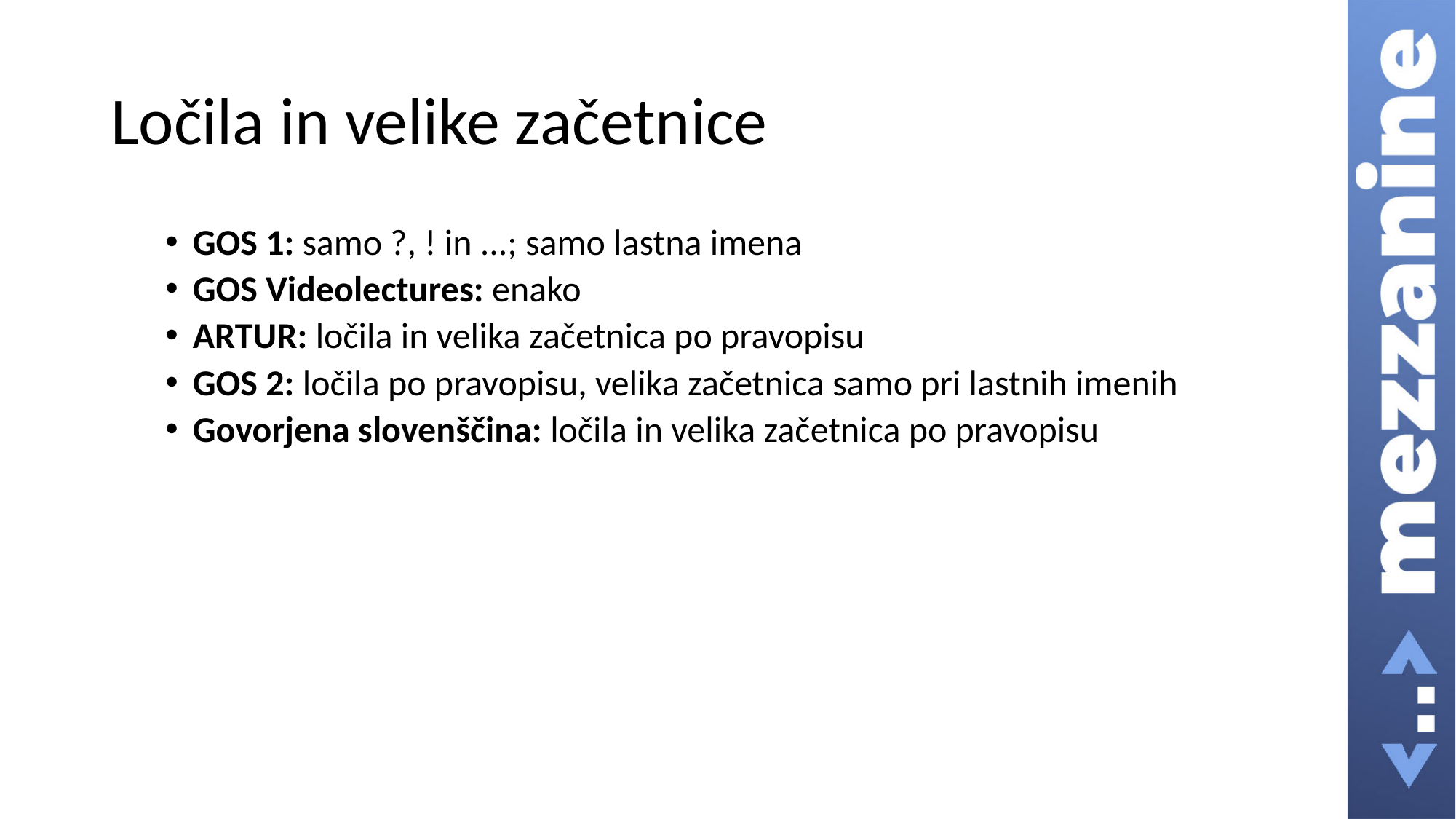

# Ločila in velike začetnice
GOS 1: samo ?, ! in ...; samo lastna imena
GOS Videolectures: enako
ARTUR: ločila in velika začetnica po pravopisu
GOS 2: ločila po pravopisu, velika začetnica samo pri lastnih imenih
Govorjena slovenščina: ločila in velika začetnica po pravopisu